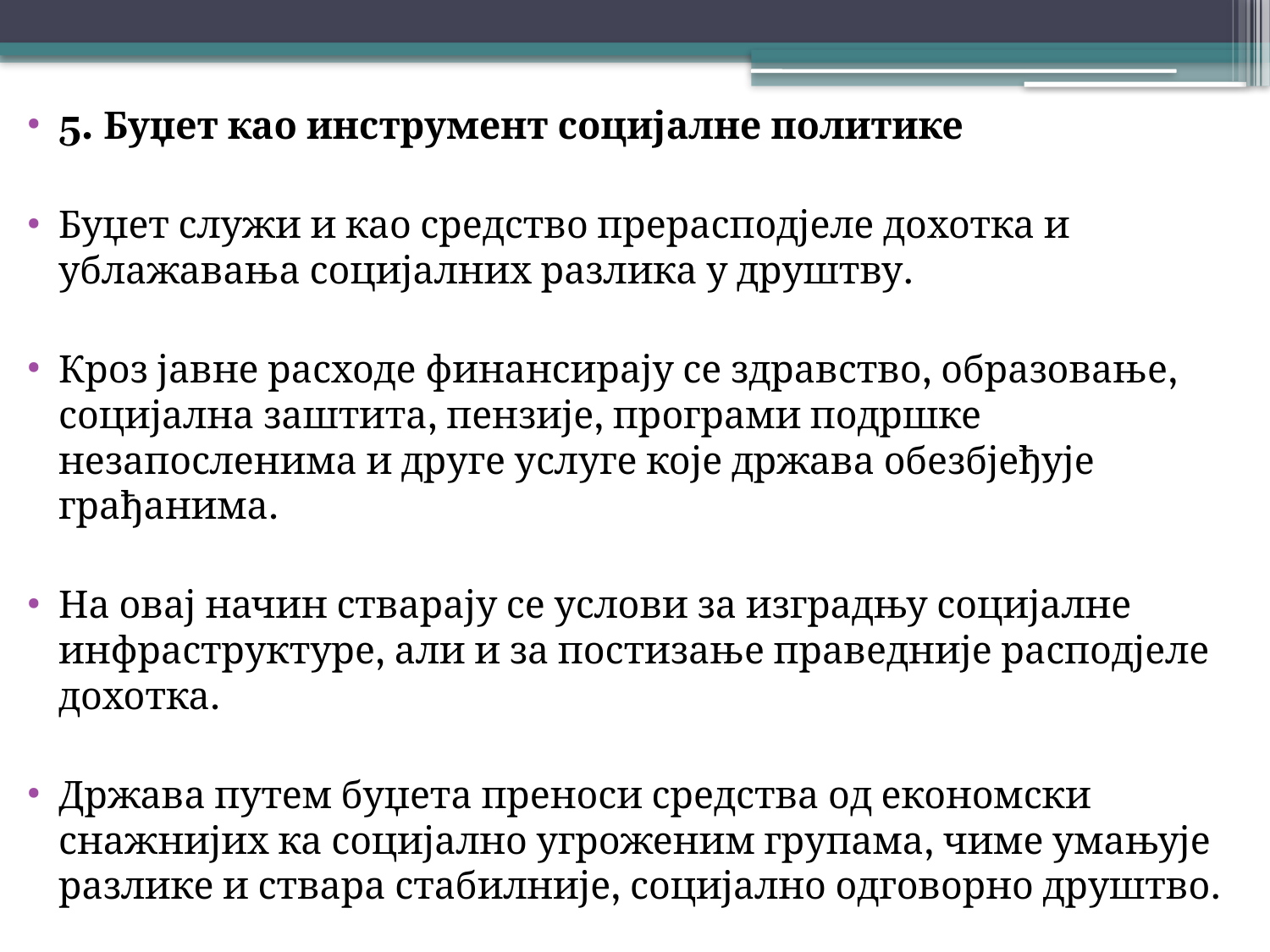

5. Буџет као инструмент социјалне политике

Буџет служи и као средство прерасподјеле дохотка и ублажавања социјалних разлика у друштву.

Кроз јавне расходе финансирају се здравство, образовање, социјална заштита, пензије, програми подршке незапосленима и друге услуге које држава обезбјеђује грађанима.

На овај начин стварају се услови за изградњу социјалне инфраструктуре, али и за постизање праведније расподјеле дохотка.

Држава путем буџета преноси средства од економски снажнијих ка социјално угроженим групама, чиме умањује разлике и ствара стабилније, социјално одговорно друштво.